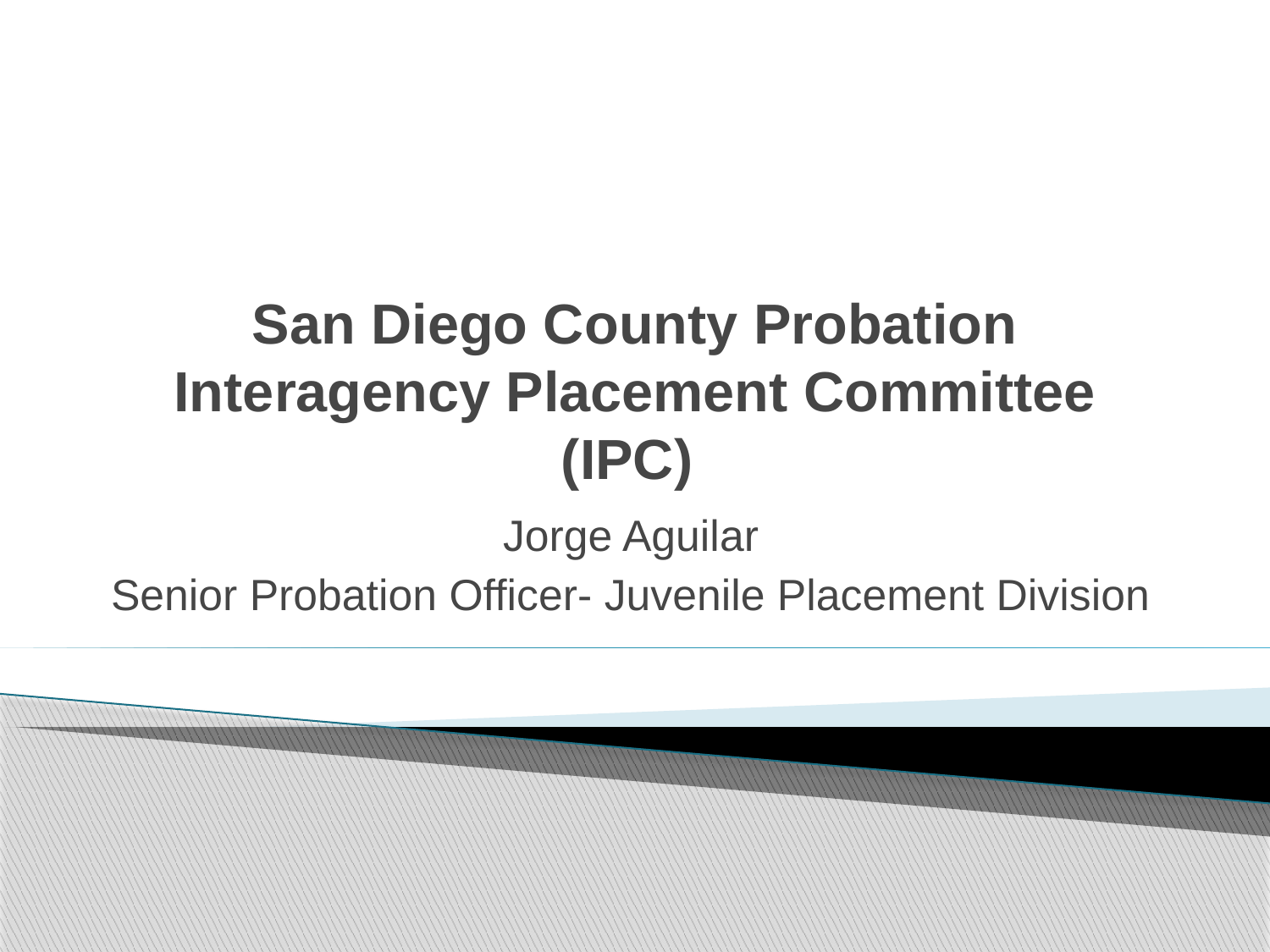

# San Diego County Probation Interagency Placement Committee (IPC)
Jorge Aguilar
Senior Probation Officer- Juvenile Placement Division